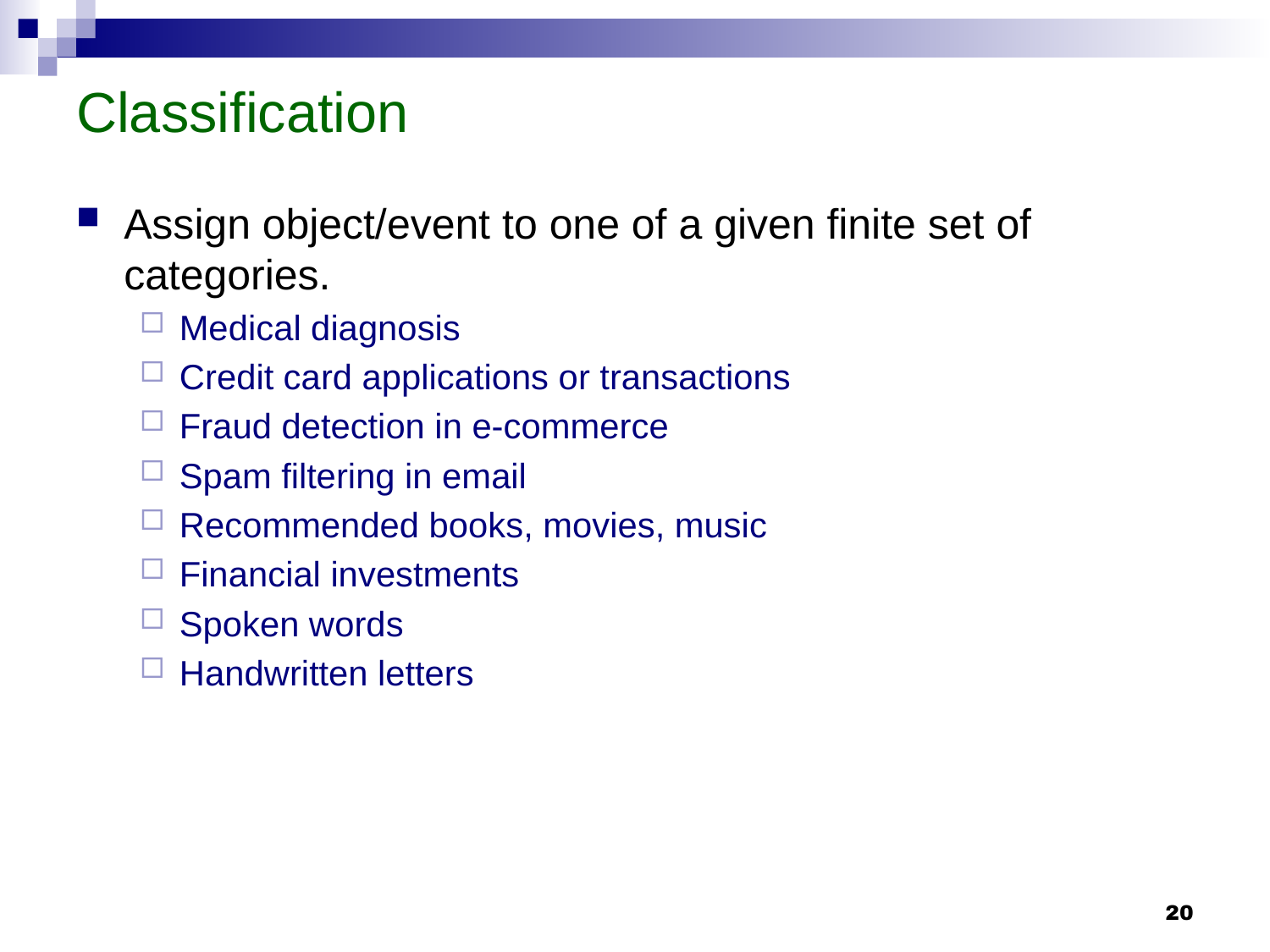

# Classification
Assign object/event to one of a given finite set of categories.
Medical diagnosis
Credit card applications or transactions
Fraud detection in e-commerce
Spam filtering in email
Recommended books, movies, music
Financial investments
Spoken words
Handwritten letters

20